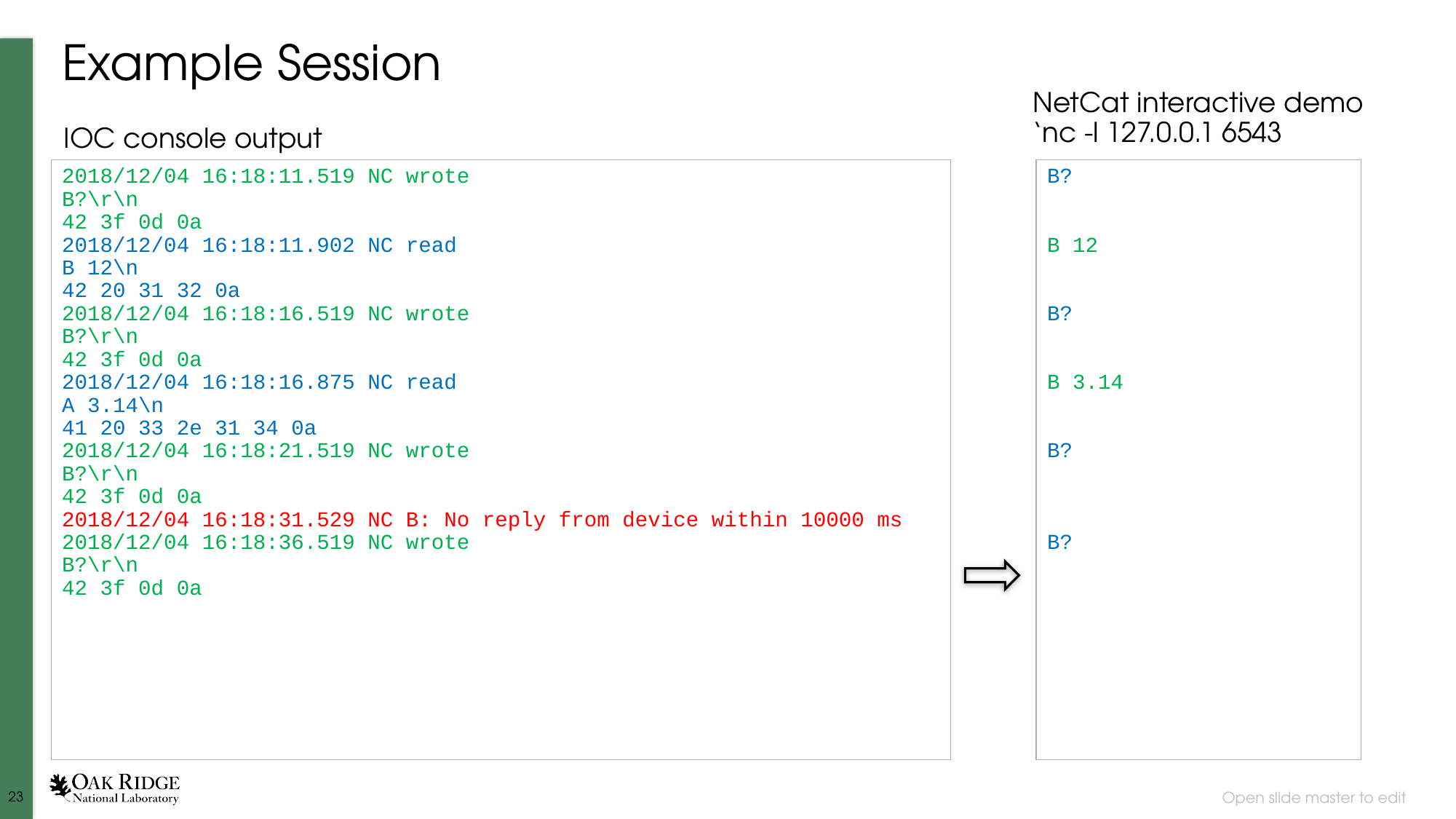

# Example Session
NetCat interactive demo
‘nc -l 127.0.0.1 6543
IOC console output
B?

B 12

B?

B 3.14

B?

B?
2018/12/04 16:18:11.519 NC wrote
B?\r\n
42 3f 0d 0a
2018/12/04 16:18:11.902 NC read
B 12\n
42 20 31 32 0a
2018/12/04 16:18:16.519 NC wrote
B?\r\n
42 3f 0d 0a
2018/12/04 16:18:16.875 NC read
A 3.14\n
41 20 33 2e 31 34 0a
2018/12/04 16:18:21.519 NC wrote
B?\r\n
42 3f 0d 0a
2018/12/04 16:18:31.529 NC B: No reply from device within 10000 ms
2018/12/04 16:18:36.519 NC wrote
B?\r\n
42 3f 0d 0a